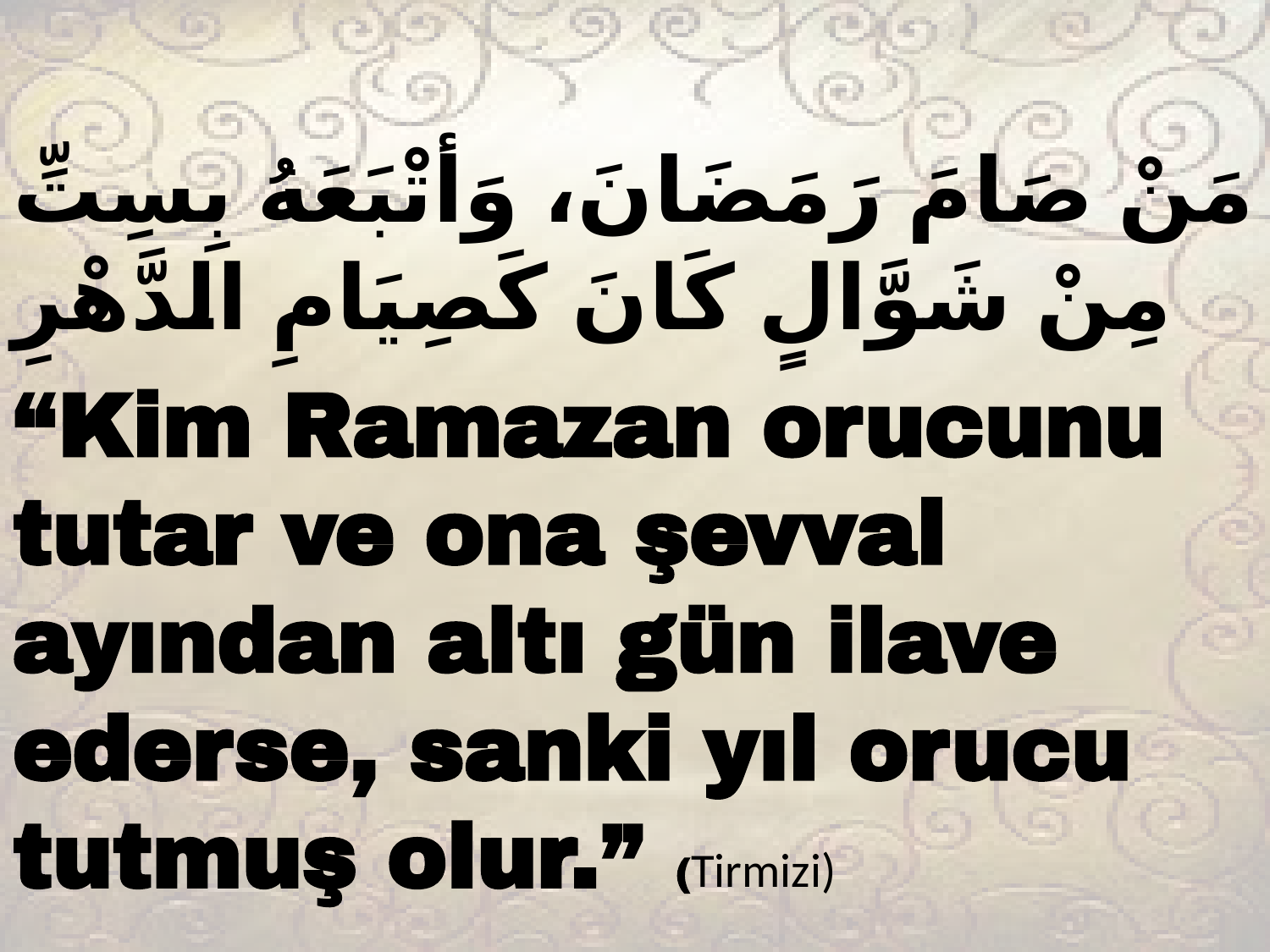

مَنْ صَامَ رَمَضَانَ، وَأتْبَعَهُ بِسِتِّ مِنْ شَوَّالٍ كَانَ كَصِيَامِ الدَّهْرِ
“Kim Ramazan orucunu tutar ve ona şevval ayından altı gün ilave ederse, sanki yıl orucu tutmuş olur.” (Tirmizi)